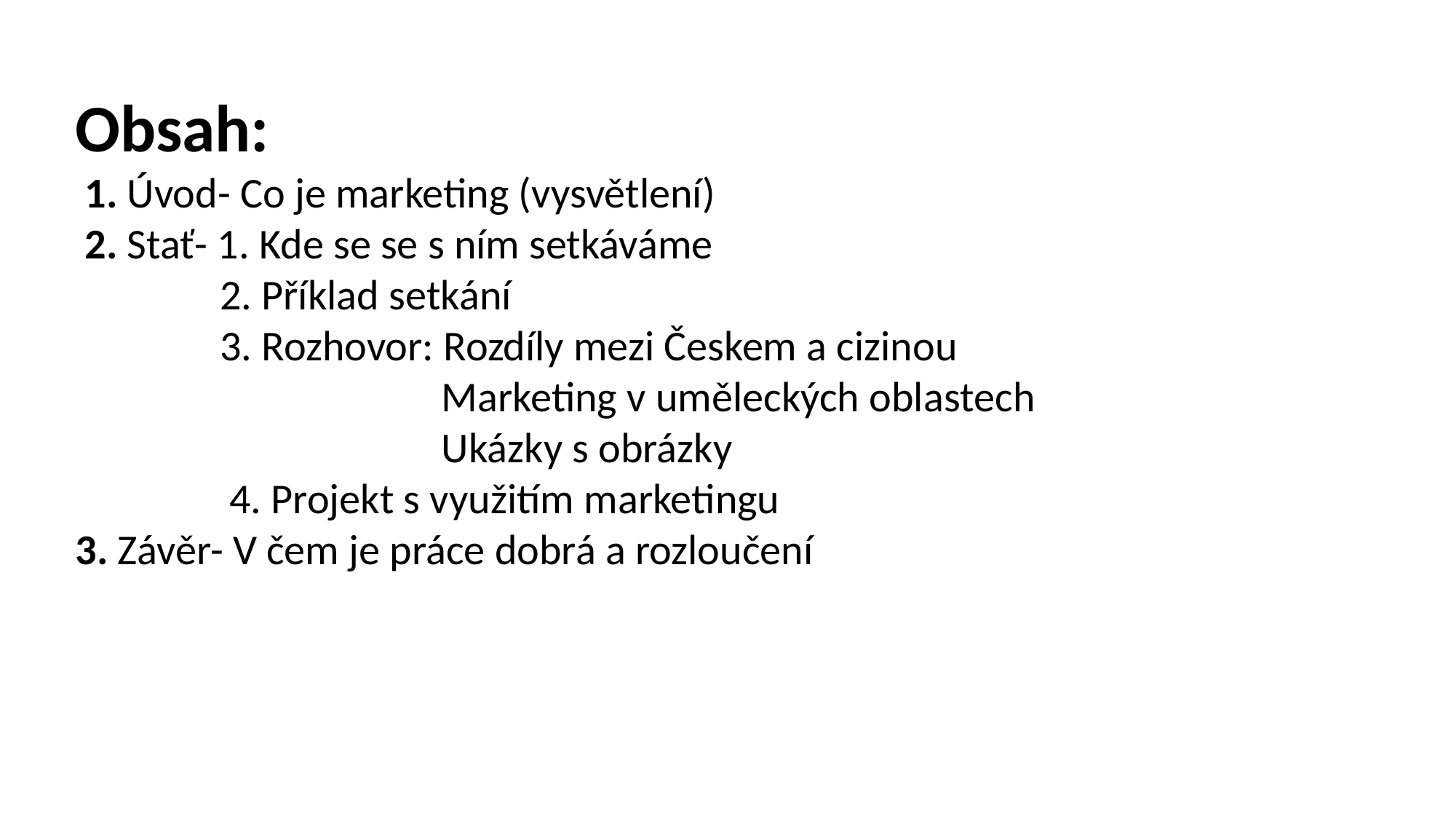

Obsah:
 1. Úvod- Co je marketing (vysvětlení)
 2. Stať- 1. Kde se se s ním setkáváme
               2. Příklad setkání
               3. Rozhovor: Rozdíly mezi Českem a cizinou
                                      Marketing v uměleckých oblastech
                                      Ukázky s obrázky
                4. Projekt s využitím marketingu
3. Závěr- V čem je práce dobrá a rozloučení